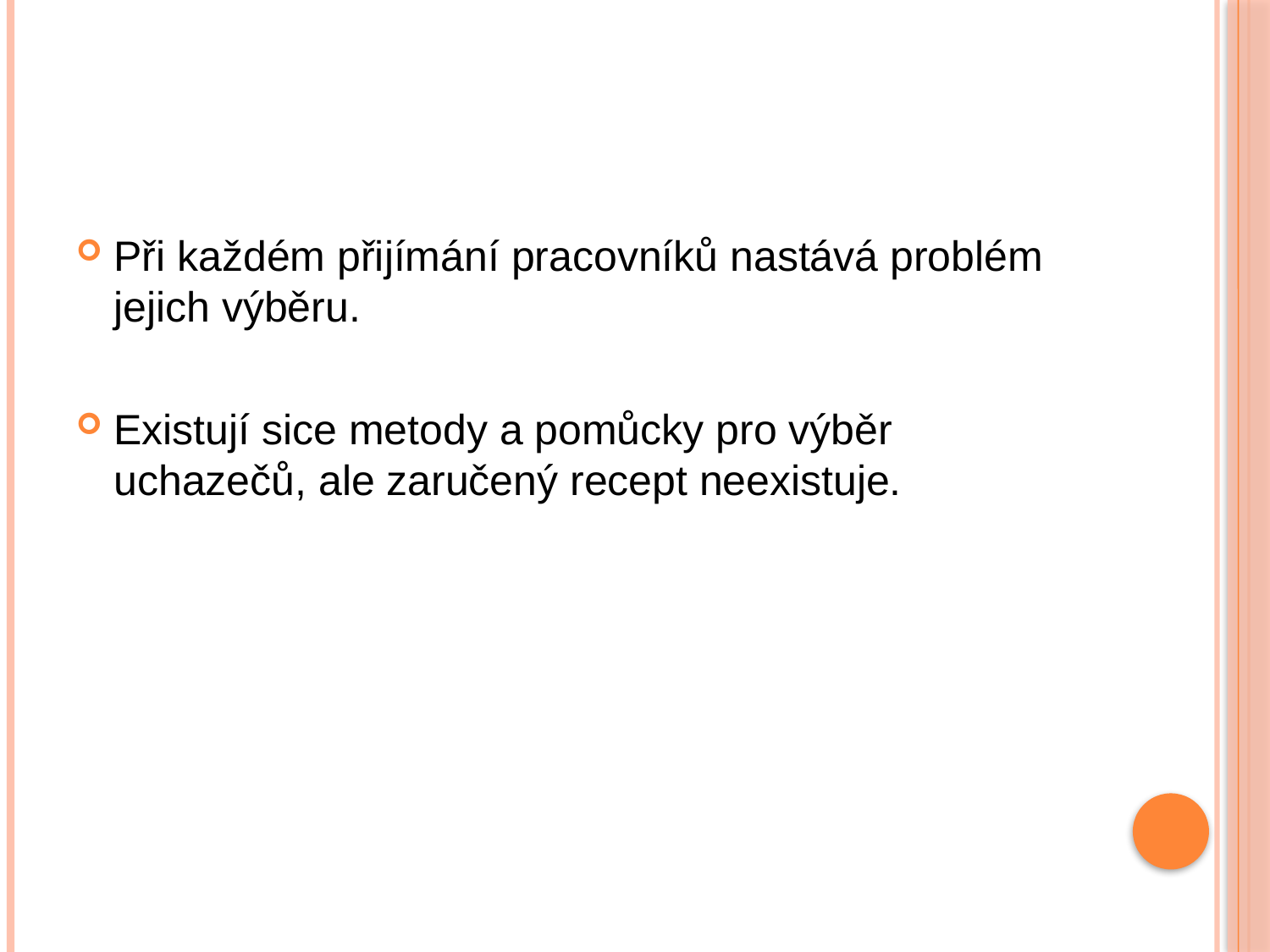

#
Při každém přijímání pracovníků nastává problém jejich výběru.

Existují sice metody a pomůcky pro výběr uchazečů, ale zaručený recept neexistuje.